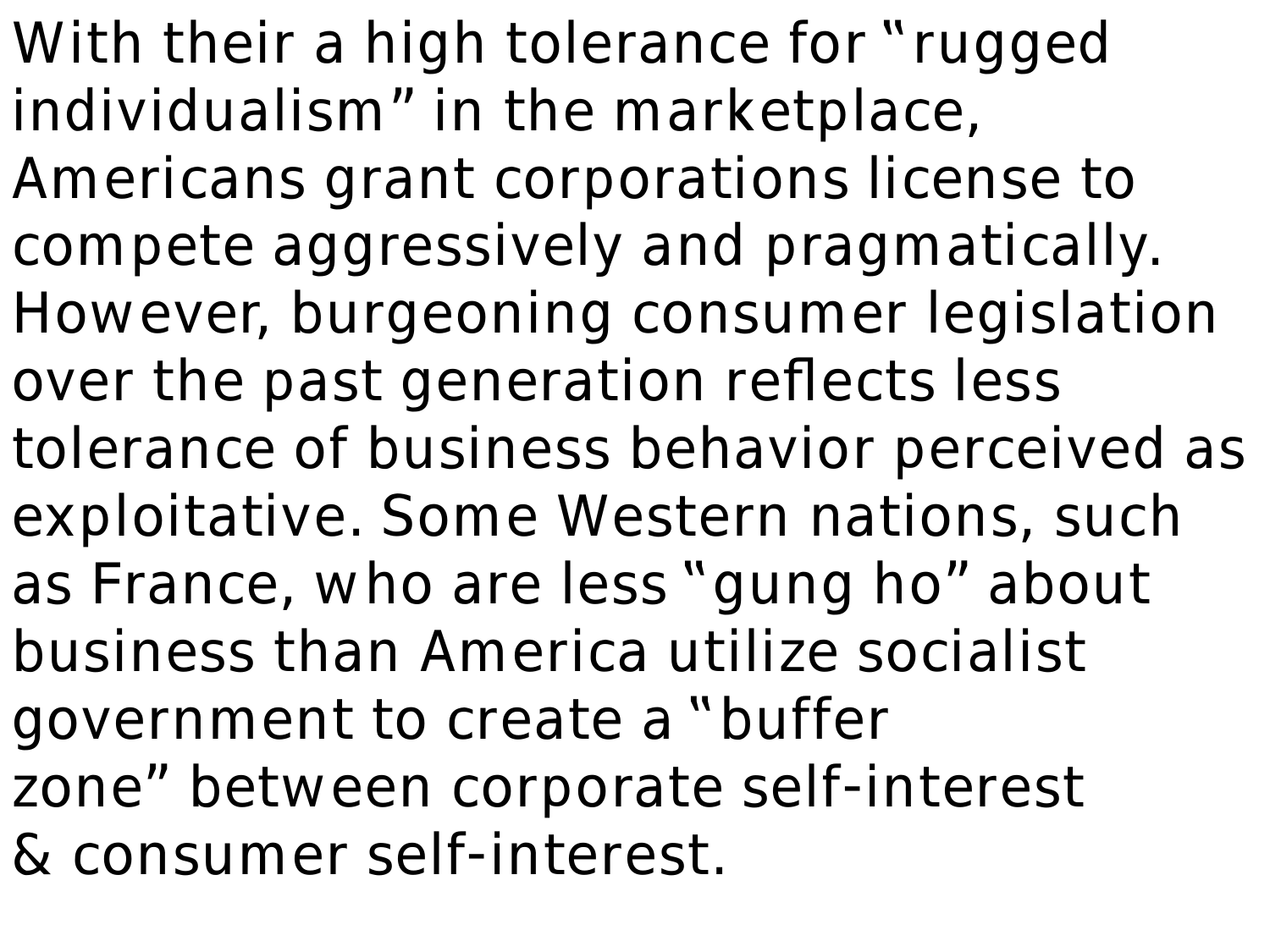

With their a high tolerance for “rugged
individualism” in the marketplace,
Americans grant corporations license to
compete aggressively and pragmatically.
However, burgeoning consumer legislation
over the past generation reflects less
tolerance of business behavior perceived as
exploitative. Some Western nations, such
as France, who are less “gung ho” about
business than America utilize socialist
government to create a “buffer
zone” between corporate self-interest
& consumer self-interest.